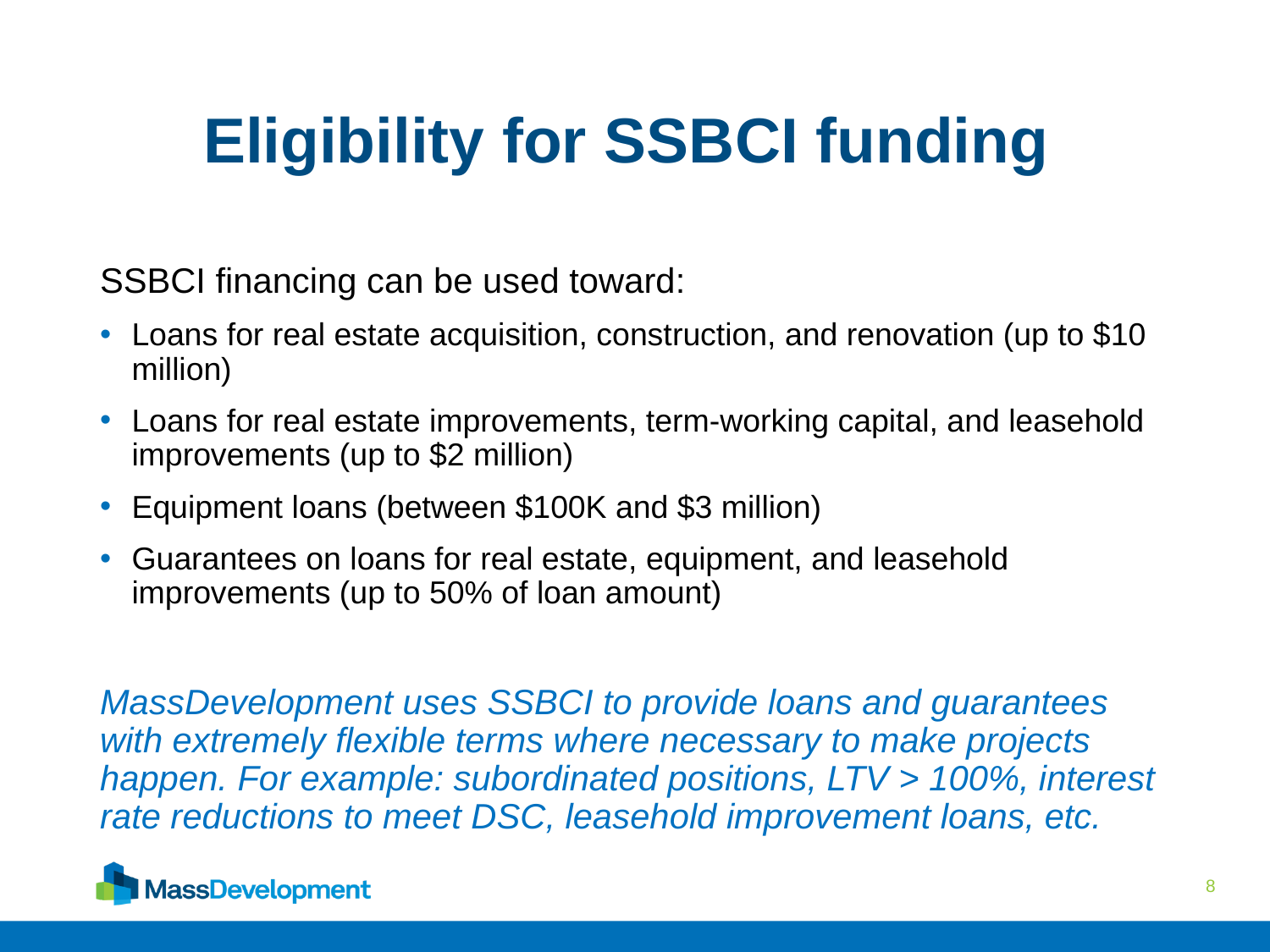

# Eligibility for SSBCI funding

SSBCI financing can be used toward:
Loans for real estate acquisition, construction, and renovation (up to $10 million)
Loans for real estate improvements, term-working capital, and leasehold improvements (up to $2 million)
Equipment loans (between $100K and $3 million)
Guarantees on loans for real estate, equipment, and leasehold improvements (up to 50% of loan amount)

MassDevelopment uses SSBCI to provide loans and guarantees with extremely flexible terms where necessary to make projects happen. For example: subordinated positions, LTV > 100%, interest rate reductions to meet DSC, leasehold improvement loans, etc.
8